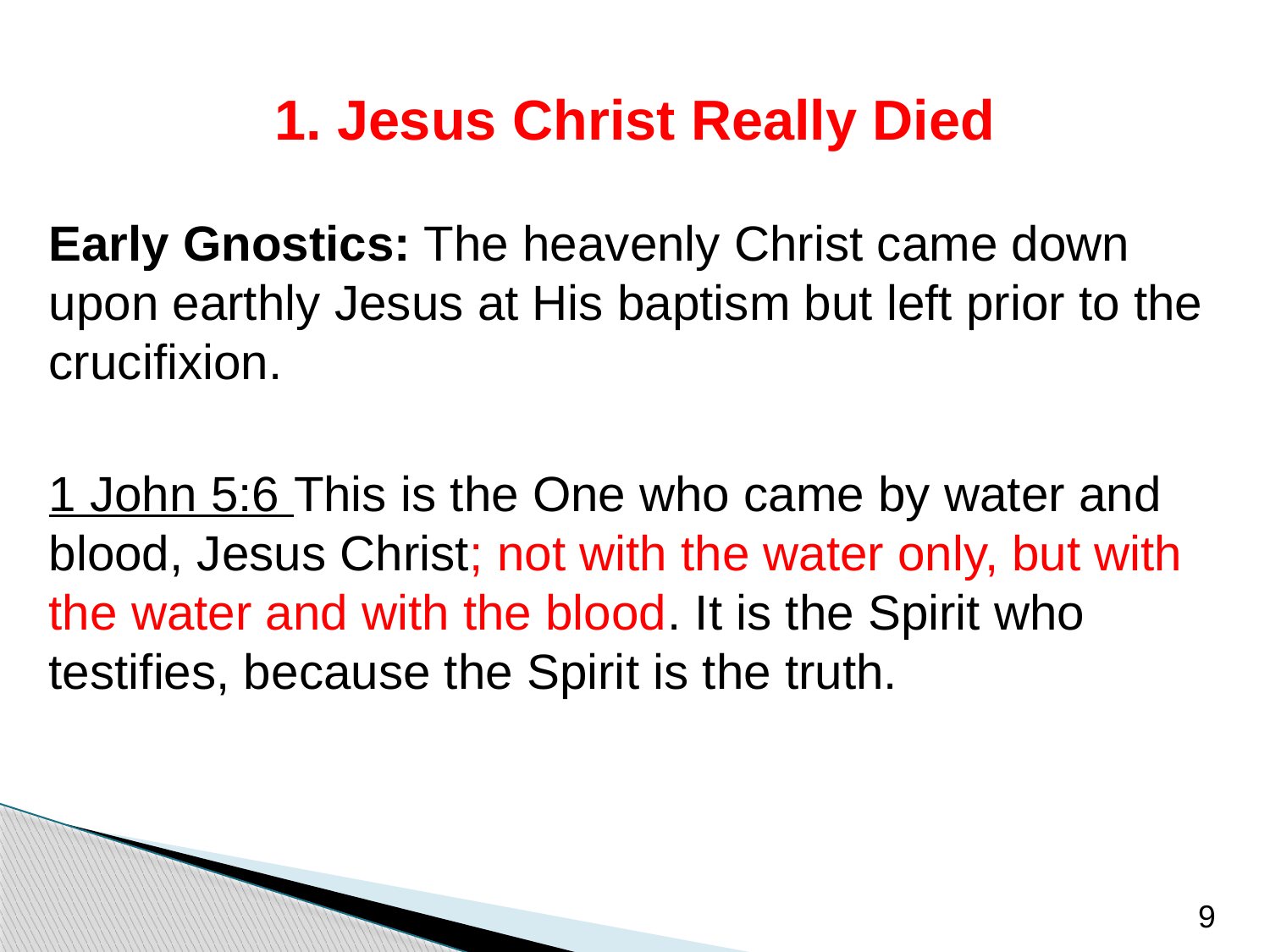

# 1. Jesus Christ Really Died
Early Gnostics: The heavenly Christ came down upon earthly Jesus at His baptism but left prior to the crucifixion.

1 John 5:6 This is the One who came by water and blood, Jesus Christ; not with the water only, but with the water and with the blood. It is the Spirit who testifies, because the Spirit is the truth.

9